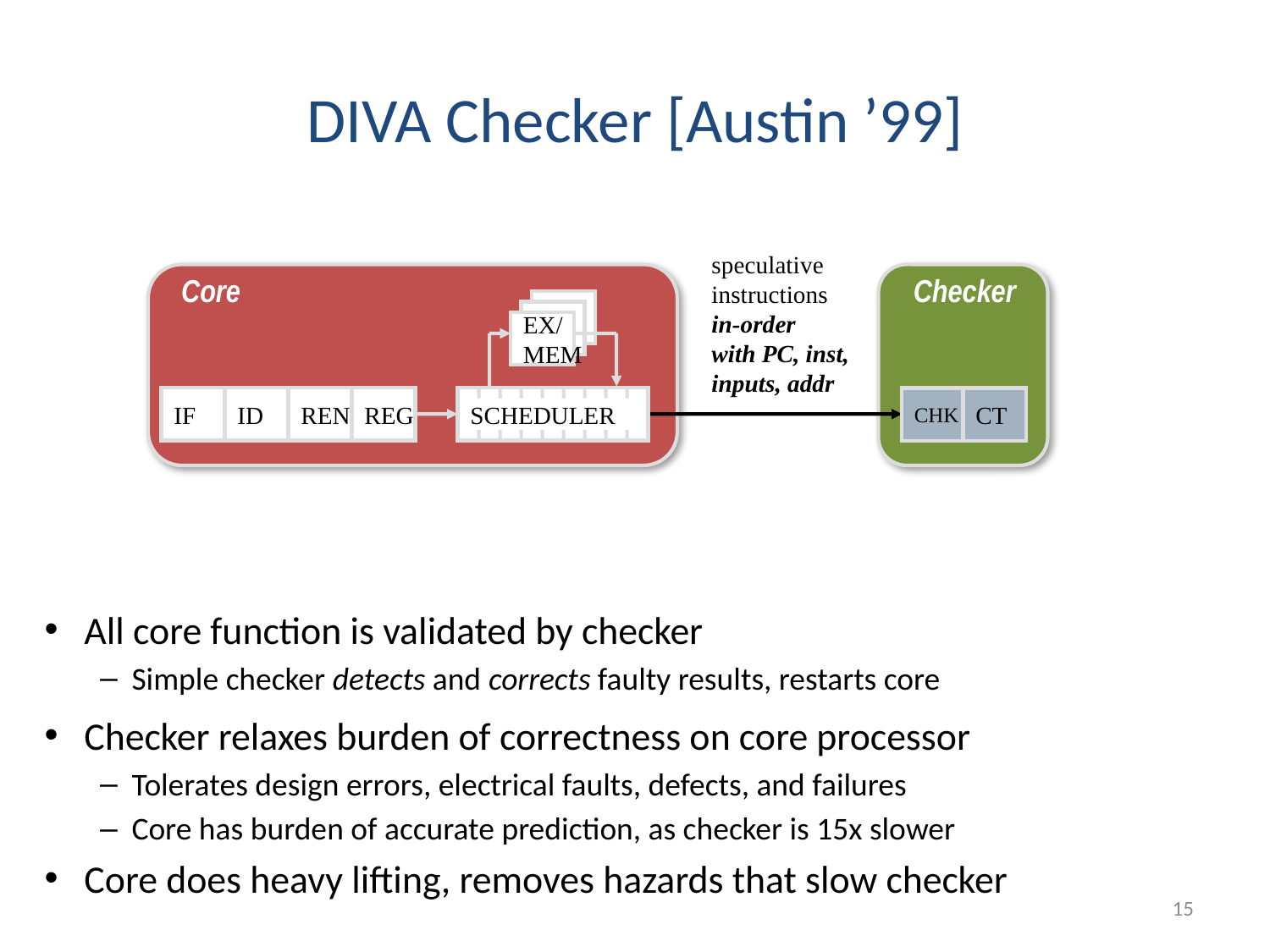

# DIVA Checker [Austin ’99]
speculative
instructions
in-order
with PC, inst,
inputs, addr

Core

Checker

EX/
MEM

IF
ID
REN
REG
SCHEDULER

CHK
CT

All core function is validated by checker
Simple checker detects and corrects faulty results, restarts core
Checker relaxes burden of correctness on core processor
Tolerates design errors, electrical faults, defects, and failures
Core has burden of accurate prediction, as checker is 15x slower
Core does heavy lifting, removes hazards that slow checker
15